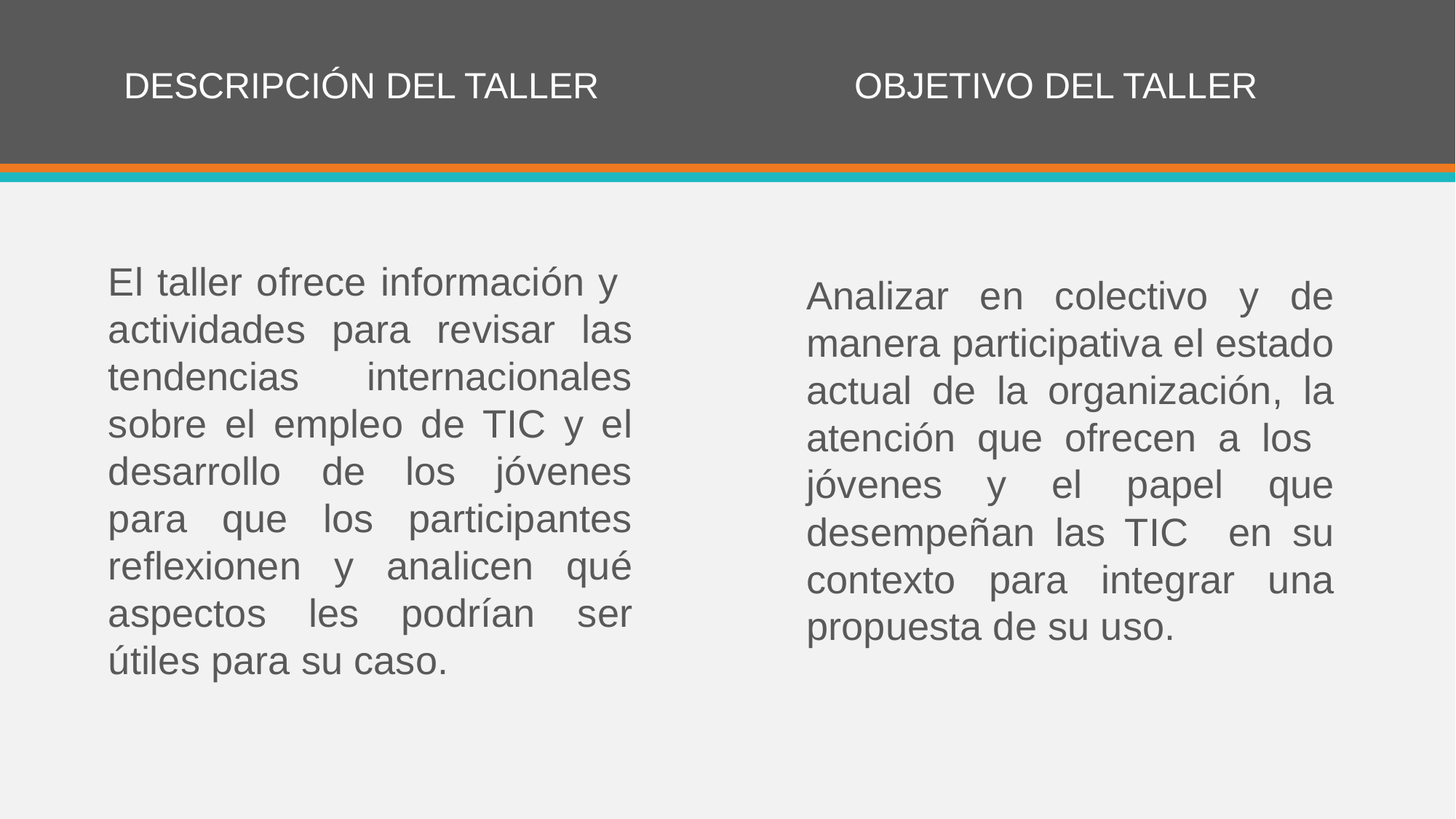

DESCRIPCIÓN DEL TALLER
OBJETIVO DEL TALLER
El taller ofrece información y  actividades para revisar las tendencias internacionales sobre el empleo de TIC y el desarrollo de los jóvenes para que los participantes reflexionen y analicen qué aspectos les podrían ser útiles para su caso.
Analizar en colectivo y de manera participativa el estado actual de la organización, la atención que ofrecen a los  jóvenes y el papel que desempeñan las TIC  en su contexto para integrar una propuesta de su uso.